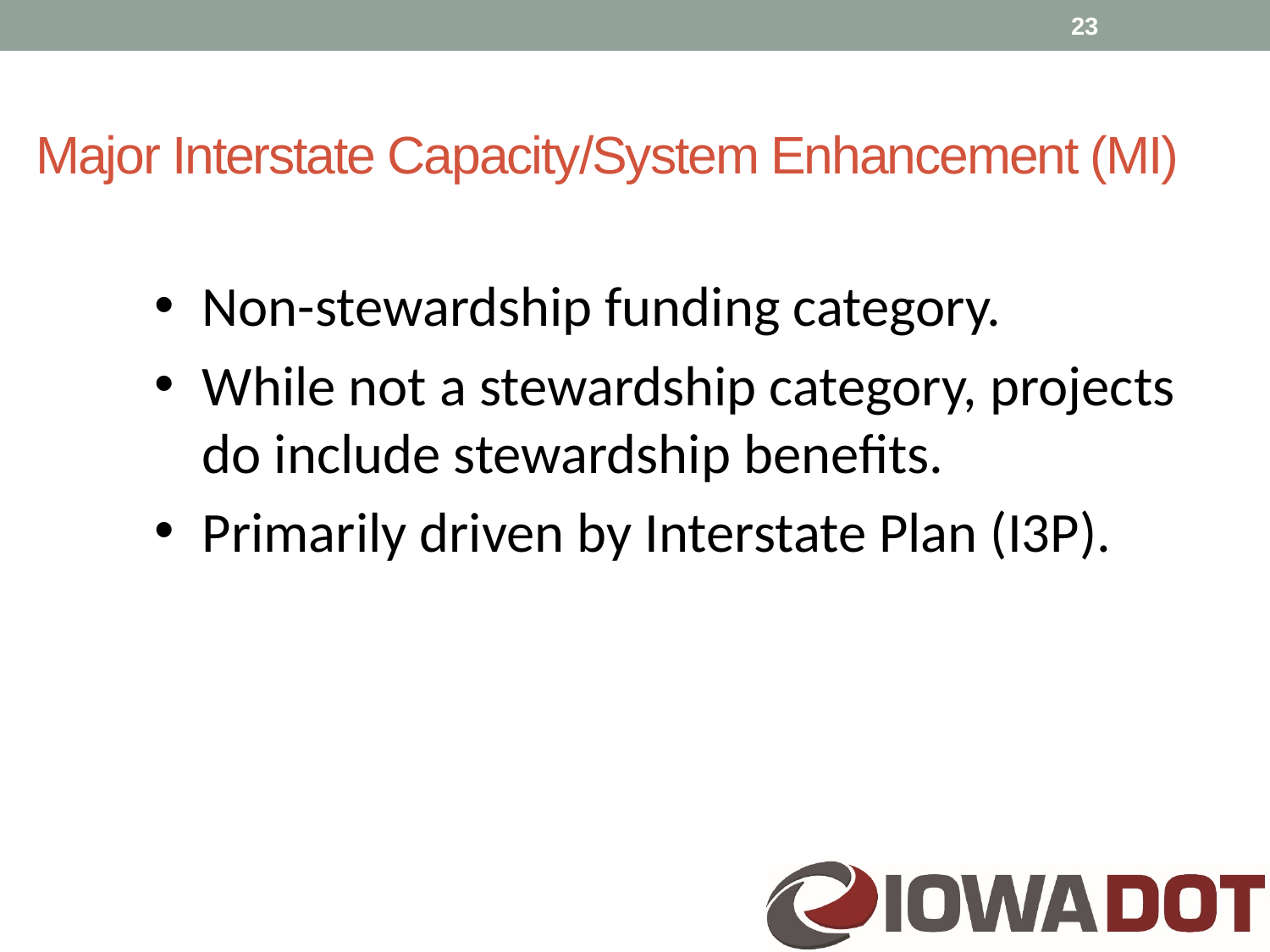

23
Major Interstate Capacity/System Enhancement (MI)
Non-stewardship funding category.
While not a stewardship category, projects do include stewardship benefits.
Primarily driven by Interstate Plan (I3P).